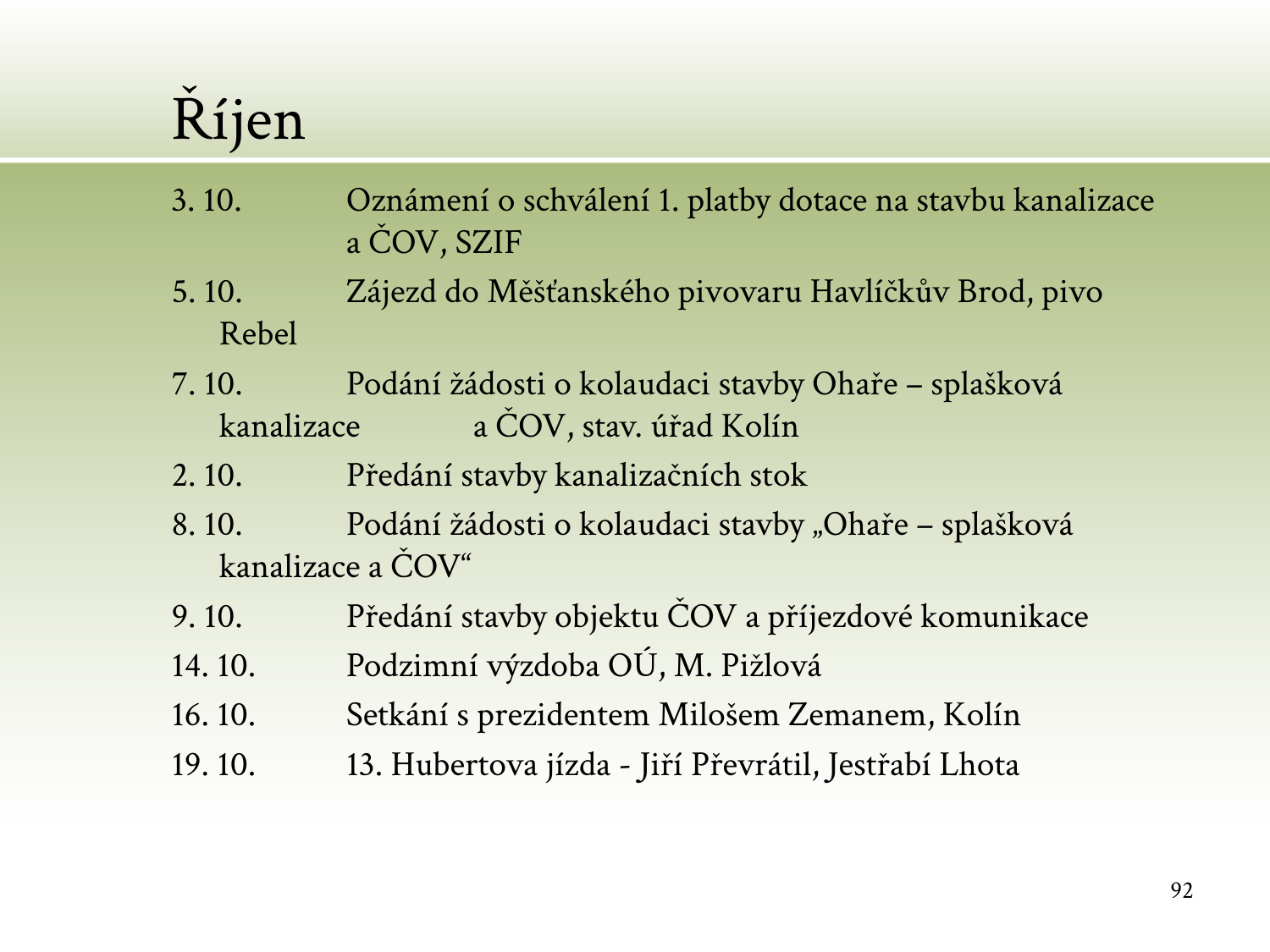

# Říjen
3. 10.	Oznámení o schválení 1. platby dotace na stavbu kanalizace 	a ČOV, SZIF
5. 10.	Zájezd do Měšťanského pivovaru Havlíčkův Brod, pivo Rebel
7. 10. 	Podání žádosti o kolaudaci stavby Ohaře – splašková kanalizace 	a ČOV, stav. úřad Kolín
2. 10. 	Předání stavby kanalizačních stok
8. 10.	Podání žádosti o kolaudaci stavby „Ohaře – splašková 	kanalizace a ČOV“
9. 10. 	Předání stavby objektu ČOV a příjezdové komunikace
14. 10.	Podzimní výzdoba OÚ, M. Pižlová
16. 10.	Setkání s prezidentem Milošem Zemanem, Kolín
19. 10.	13. Hubertova jízda - Jiří Převrátil, Jestřabí Lhota

92